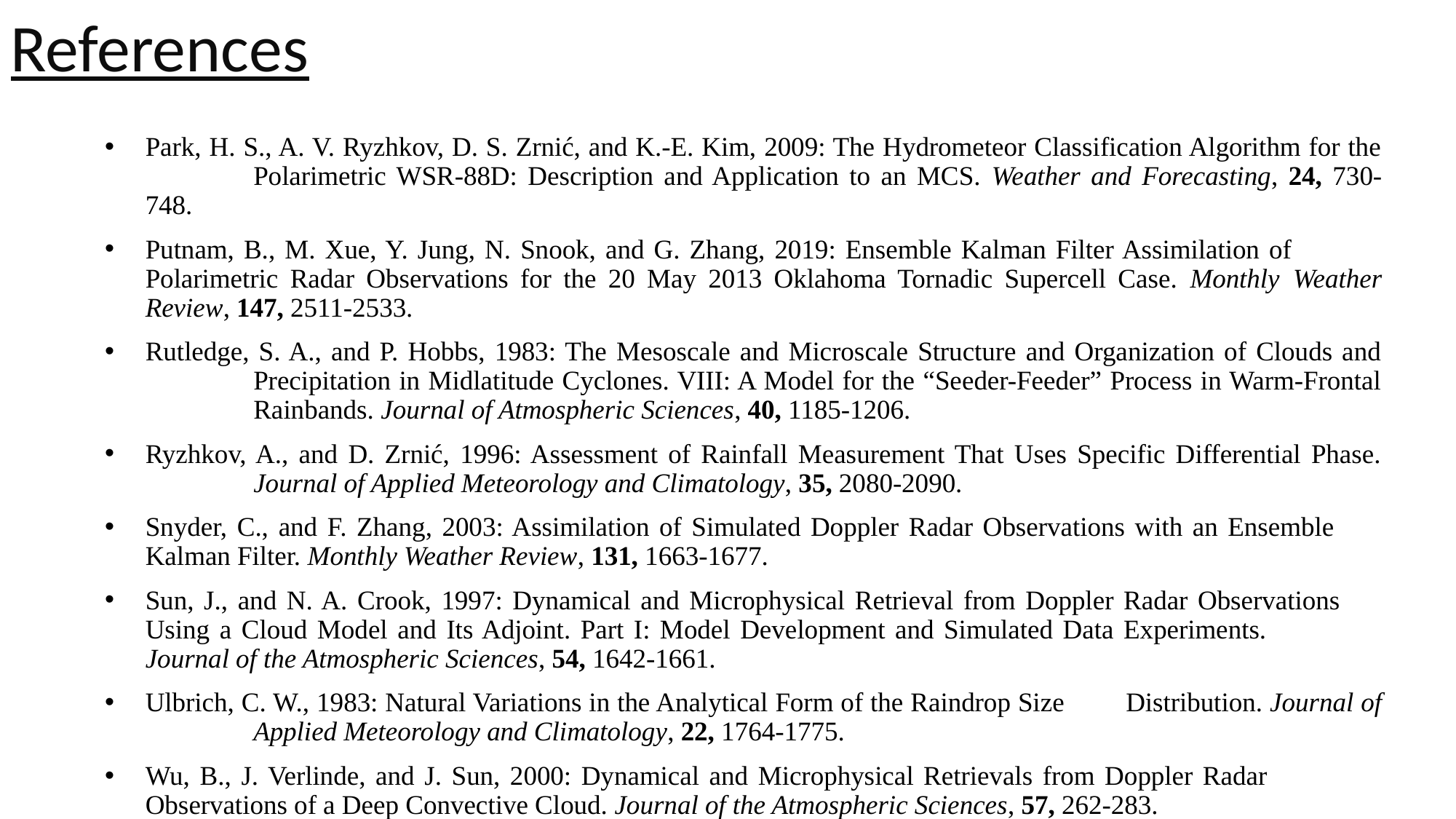

References
Park, H. S., A. V. Ryzhkov, D. S. Zrnić, and K.-E. Kim, 2009: The Hydrometeor Classification Algorithm for the 	Polarimetric WSR-88D: Description and Application to an MCS. Weather and Forecasting, 24, 730-748.
Putnam, B., M. Xue, Y. Jung, N. Snook, and G. Zhang, 2019: Ensemble Kalman Filter Assimilation of 	Polarimetric Radar Observations for the 20 May 2013 Oklahoma Tornadic Supercell Case. Monthly 	Weather Review, 147, 2511-2533.
Rutledge, S. A., and P. Hobbs, 1983: The Mesoscale and Microscale Structure and Organization of Clouds and 	Precipitation in Midlatitude Cyclones. VIII: A Model for the “Seeder-Feeder” Process in Warm-Frontal 	Rainbands. Journal of Atmospheric Sciences, 40, 1185-1206.
Ryzhkov, A., and D. Zrnić, 1996: Assessment of Rainfall Measurement That Uses Specific Differential Phase. 	Journal of Applied Meteorology and Climatology, 35, 2080-2090.
Snyder, C., and F. Zhang, 2003: Assimilation of Simulated Doppler Radar Observations with an Ensemble 	Kalman Filter. Monthly Weather Review, 131, 1663-1677.
Sun, J., and N. A. Crook, 1997: Dynamical and Microphysical Retrieval from Doppler Radar Observations 	Using a Cloud Model and Its Adjoint. Part I: Model Development and Simulated Data Experiments. 	Journal of the Atmospheric Sciences, 54, 1642-1661.
Ulbrich, C. W., 1983: Natural Variations in the Analytical Form of the Raindrop Size 	Distribution. Journal of 	Applied Meteorology and Climatology, 22, 1764-1775.
Wu, B., J. Verlinde, and J. Sun, 2000: Dynamical and Microphysical Retrievals from Doppler Radar 	Observations of a Deep Convective Cloud. Journal of the Atmospheric Sciences, 57, 262-283.